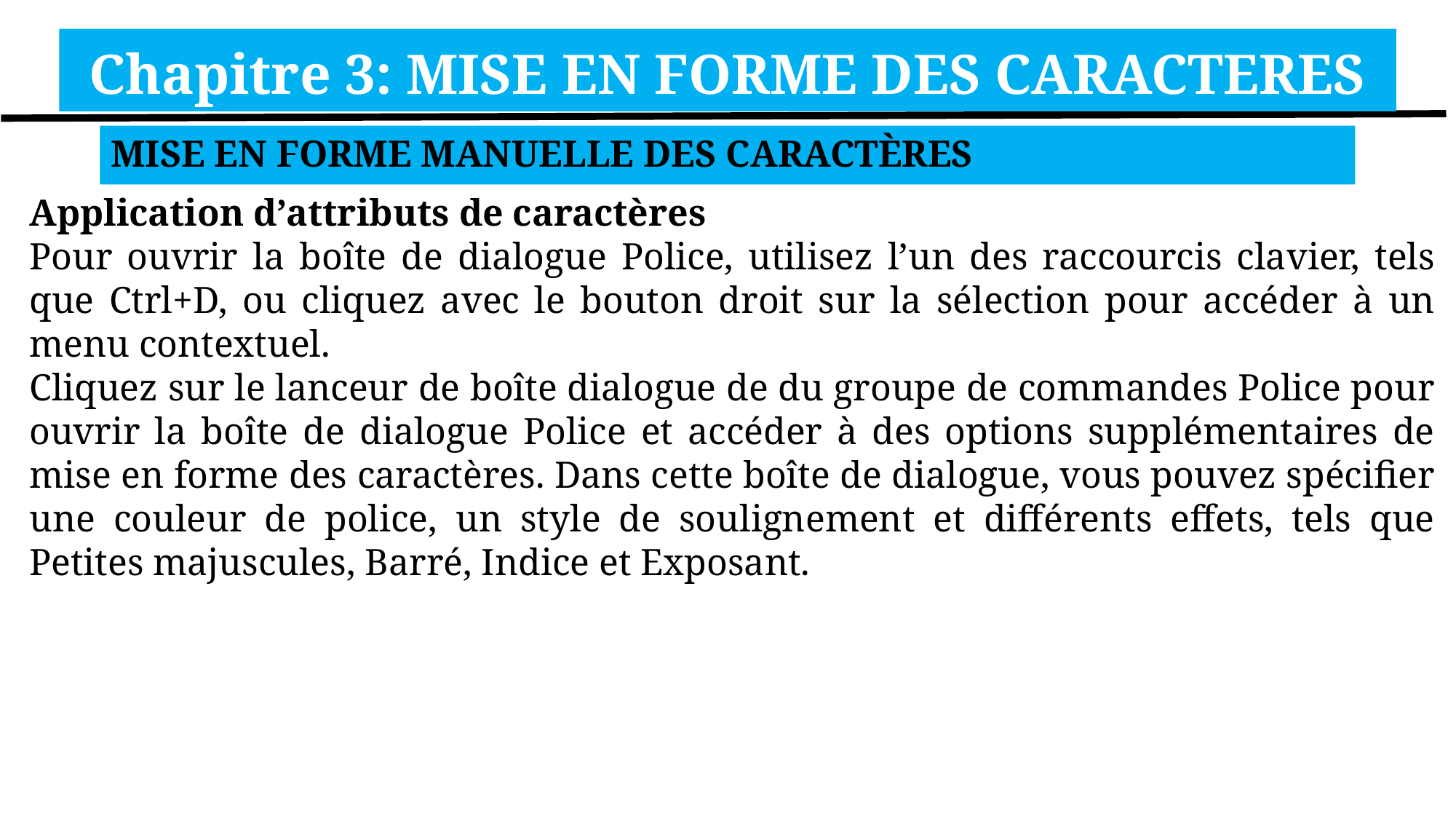

Chapitre 3: MISE EN FORME DES CARACTERES
MISE EN FORME MANUELLE DES CARACTÈRES
Application d’attributs de caractères
Pour ouvrir la boîte de dialogue Police, utilisez l’un des raccourcis clavier, tels que Ctrl+D, ou cliquez avec le bouton droit sur la sélection pour accéder à un menu contextuel.
Cliquez sur le lanceur de boîte dialogue de du groupe de commandes Police pour ouvrir la boîte de dialogue Police et accéder à des options supplémentaires de mise en forme des caractères. Dans cette boîte de dialogue, vous pouvez spécifier une couleur de police, un style de soulignement et différents effets, tels que Petites majuscules, Barré, Indice et Exposant.